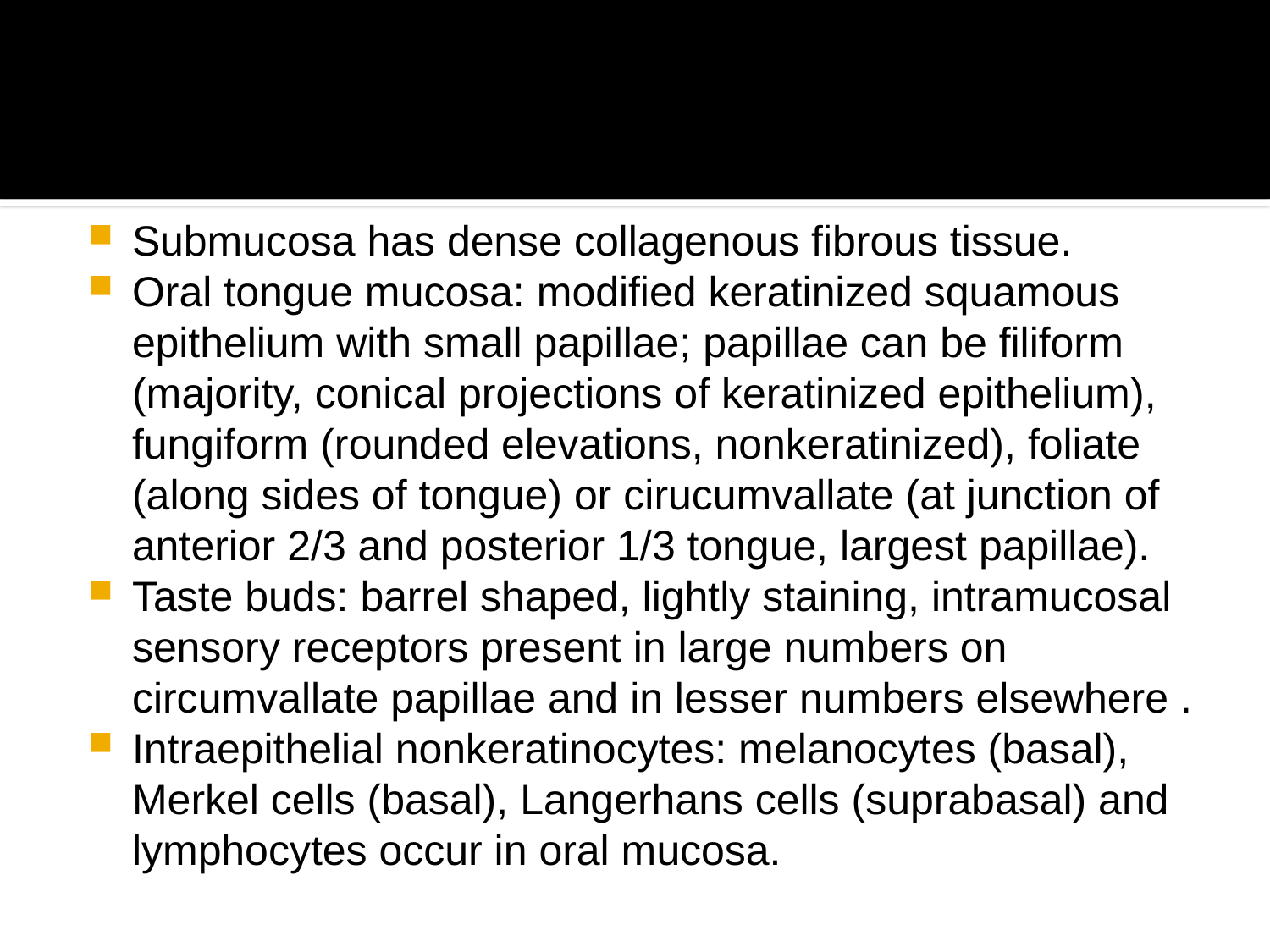

Submucosa has dense collagenous fibrous tissue.
Oral tongue mucosa: modified keratinized squamous epithelium with small papillae; papillae can be filiform (majority, conical projections of keratinized epithelium), fungiform (rounded elevations, nonkeratinized), foliate (along sides of tongue) or cirucumvallate (at junction of anterior 2/3 and posterior 1/3 tongue, largest papillae).
Taste buds: barrel shaped, lightly staining, intramucosal sensory receptors present in large numbers on circumvallate papillae and in lesser numbers elsewhere .
Intraepithelial nonkeratinocytes: melanocytes (basal), Merkel cells (basal), Langerhans cells (suprabasal) and lymphocytes occur in oral mucosa.